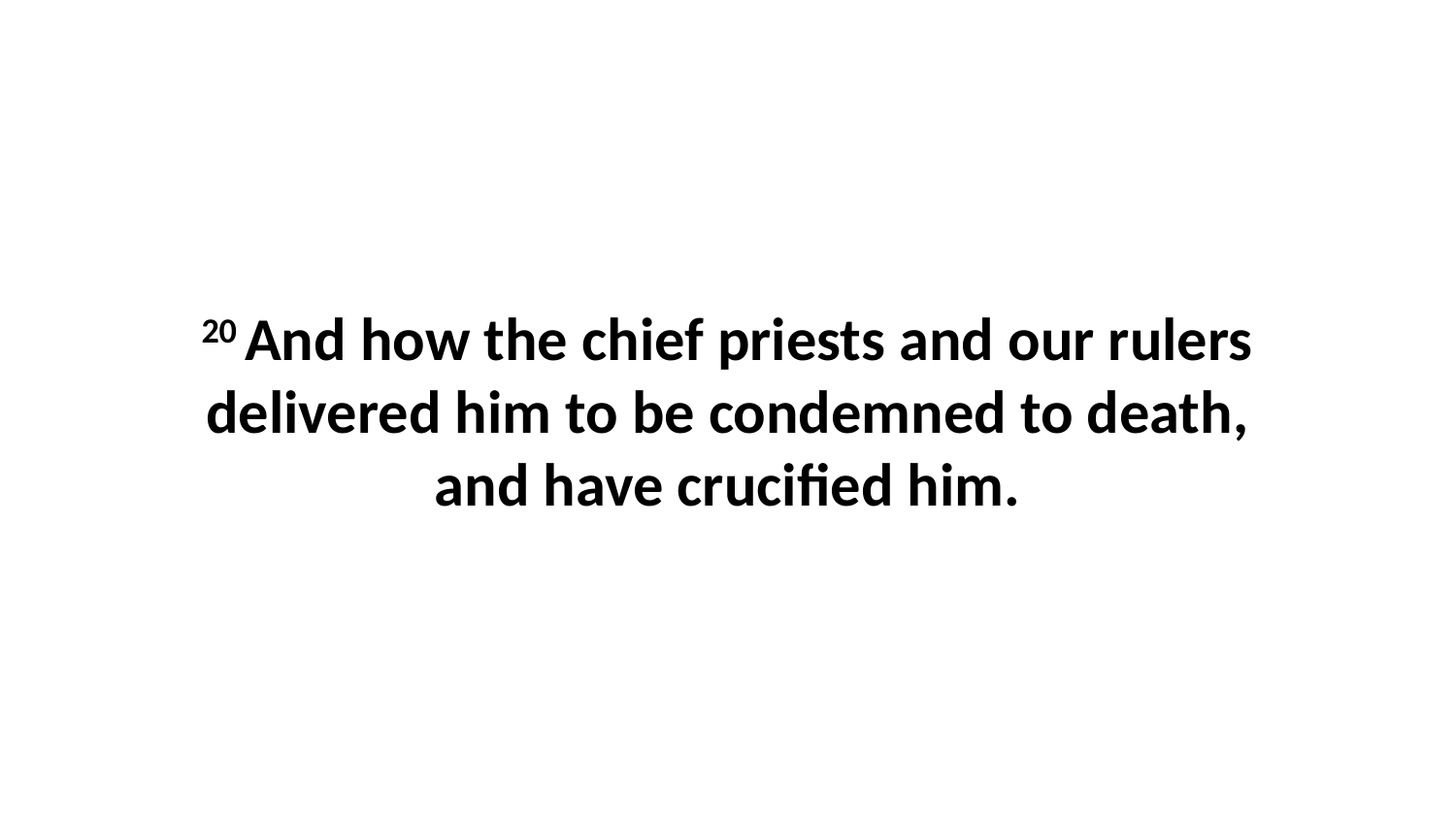

20 And how the chief priests and our rulers delivered him to be condemned to death, and have crucified him.